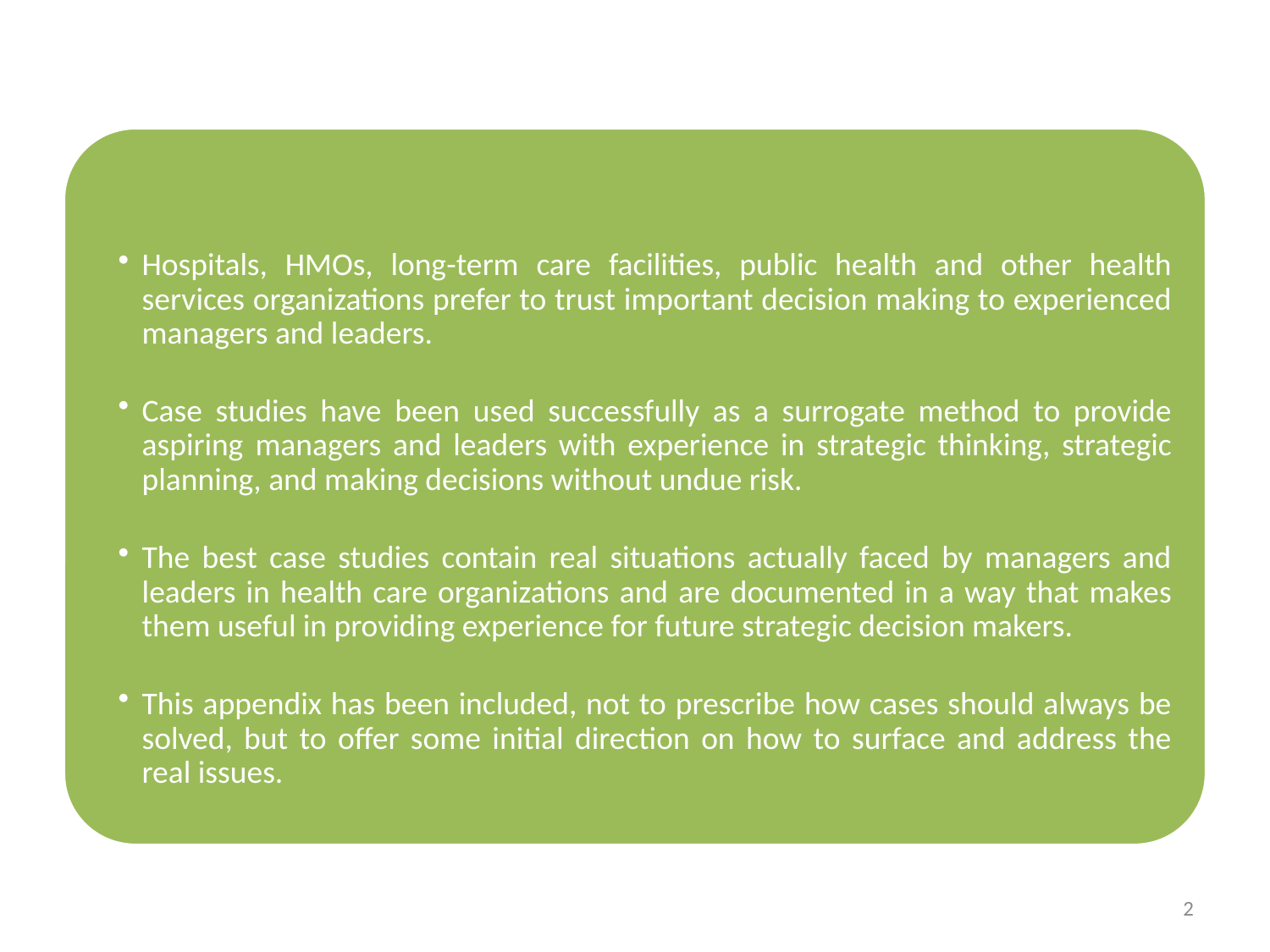

Hospitals, HMOs, long-term care facilities, public health and other health services organizations prefer to trust important decision making to experienced managers and leaders.

Case studies have been used successfully as a surrogate method to provide aspiring managers and leaders with experience in strategic thinking, strategic planning, and making decisions without undue risk.

The best case studies contain real situations actually faced by managers and leaders in health care organizations and are documented in a way that makes them useful in providing experience for future strategic decision makers.

This appendix has been included, not to prescribe how cases should always be solved, but to offer some initial direction on how to surface and address the real issues.
2